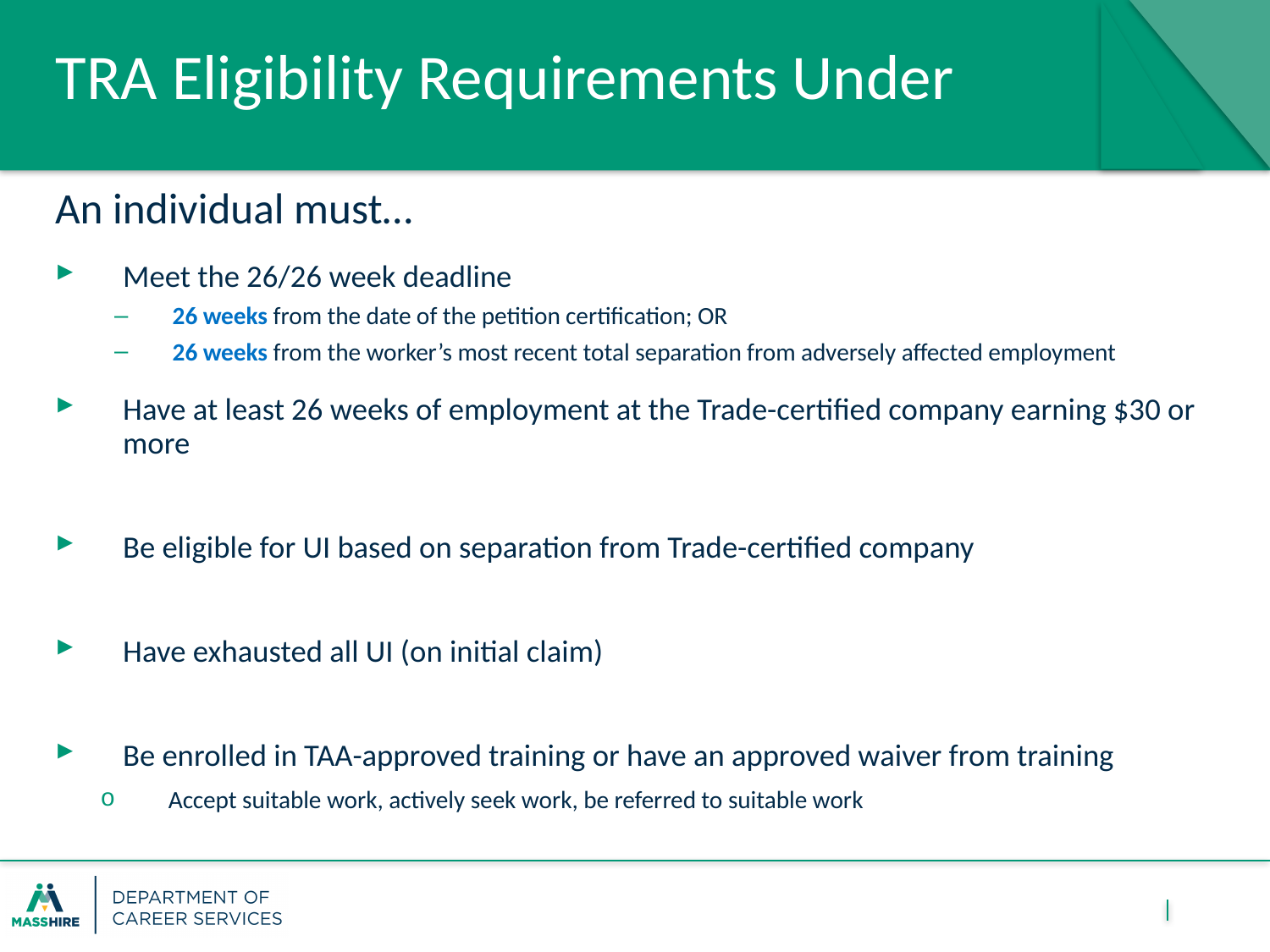

# TRA Eligibility Requirements Under
An individual must…
Meet the 26/26 week deadline
26 weeks from the date of the petition certification; OR
26 weeks from the worker’s most recent total separation from adversely affected employment
Have at least 26 weeks of employment at the Trade-certified company earning $30 or more

Be eligible for UI based on separation from Trade-certified company

Have exhausted all UI (on initial claim)

Be enrolled in TAA-approved training or have an approved waiver from training
Accept suitable work, actively seek work, be referred to suitable work
55